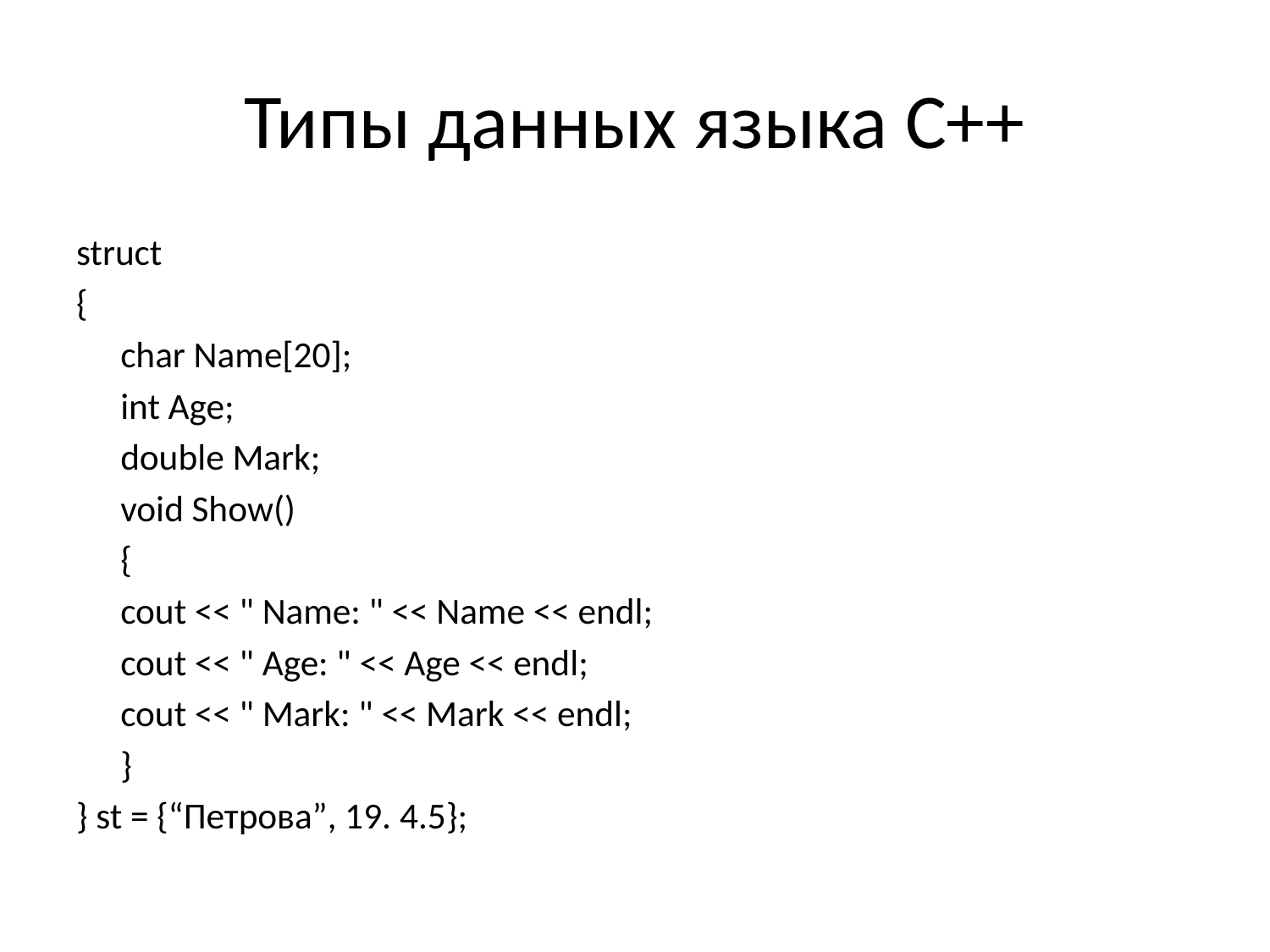

# Типы данных языка С++
struct
{
	char Name[20];
	int Age;
	double Mark;
	void Show()
	{
		cout << " Name: " << Name << endl;
		cout << " Age: " << Age << endl;
		cout << " Mark: " << Mark << endl;
	}
} st = {“Петрова”, 19. 4.5};